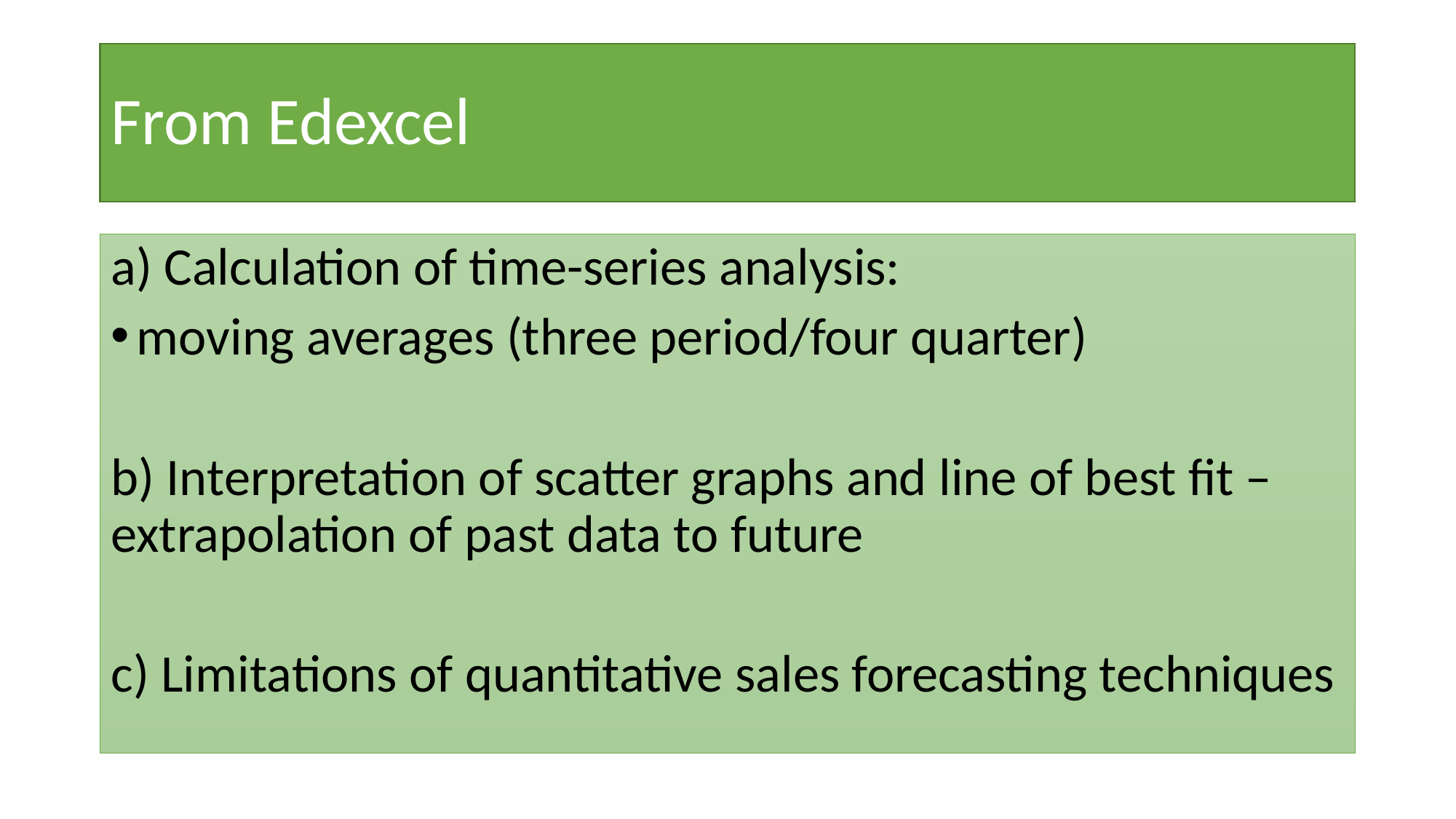

# From Edexcel
a) Calculation of time-series analysis:
moving averages (three period/four quarter)

b) Interpretation of scatter graphs and line of best fit – extrapolation of past data to future

c) Limitations of quantitative sales forecasting techniques